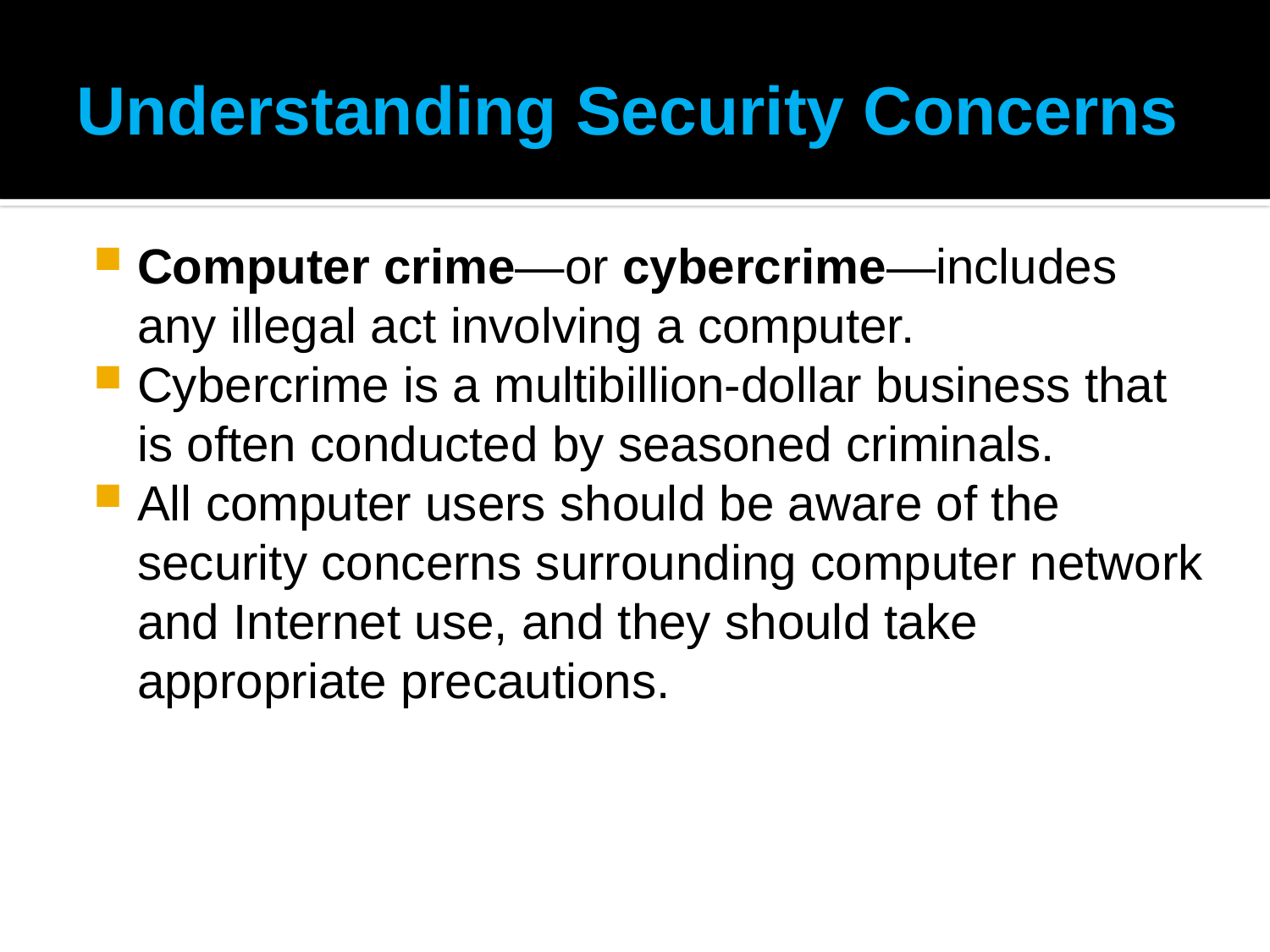

# Understanding Security Concerns
Computer crime—or cybercrime—includes any illegal act involving a computer.
Cybercrime is a multibillion-dollar business that is often conducted by seasoned criminals.
All computer users should be aware of the security concerns surrounding computer network and Internet use, and they should take appropriate precautions.